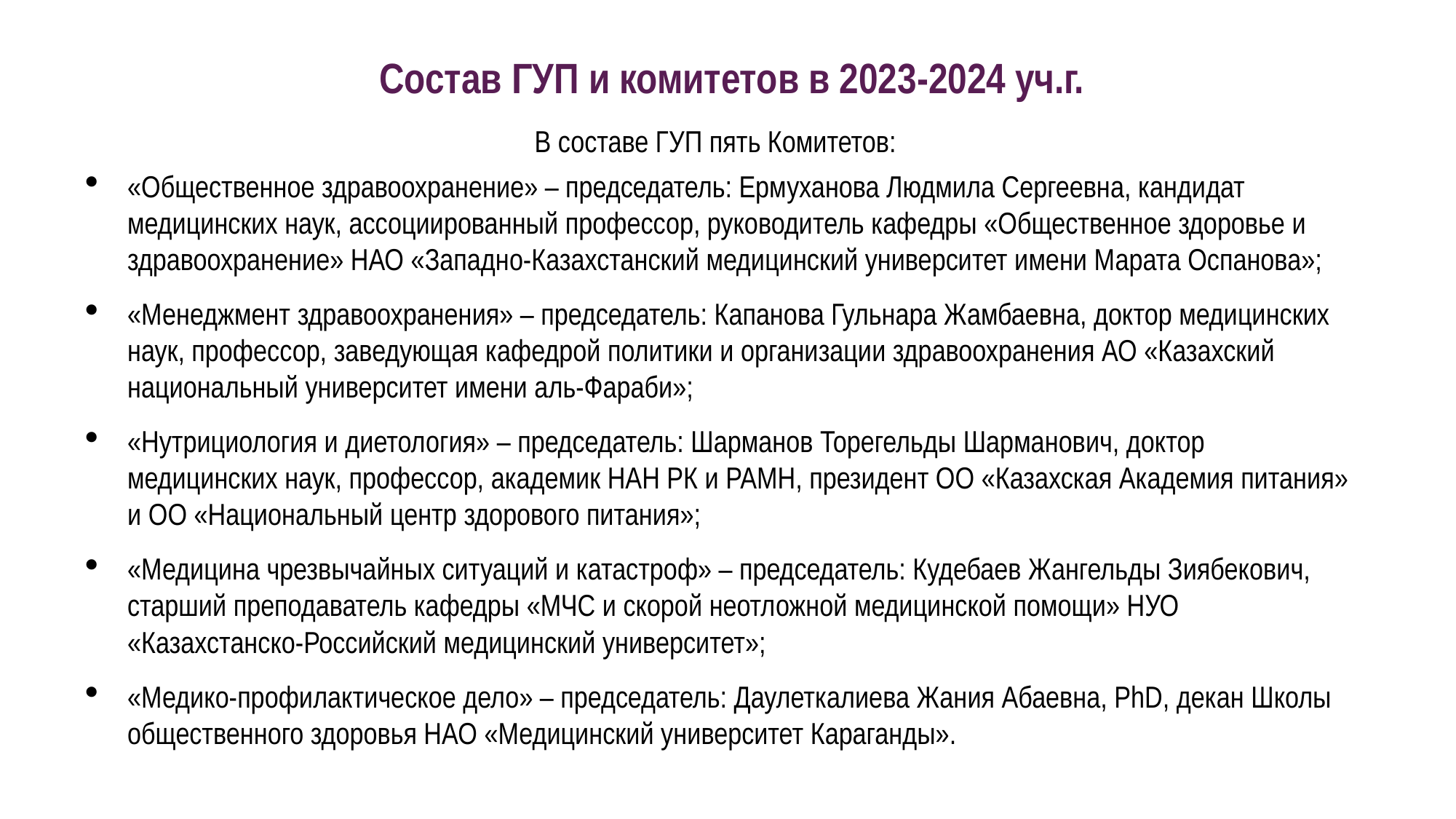

Состав ГУП и комитетов в 2023-2024 уч.г.
В составе ГУП пять Комитетов:
«Общественное здравоохранение» – председатель: Ермуханова Людмила Сергеевна, кандидат медицинских наук, ассоциированный профессор, руководитель кафедры «Общественное здоровье и здравоохранение» НАО «Западно-Казахстанский медицинский университет имени Марата Оспанова»;
«Менеджмент здравоохранения» – председатель: Капанова Гульнара Жамбаевна, доктор медицинских наук, профессор, заведующая кафедрой политики и организации здравоохранения АО «Казахский национальный университет имени аль-Фараби»;
«Нутрициология и диетология» – председатель: Шарманов Торегельды Шарманович, доктор медицинских наук, профессор, академик НАН РК и РАМН, президент ОО «Казахская Академия питания» и ОО «Национальный центр здорового питания»;
«Медицина чрезвычайных ситуаций и катастроф» – председатель: Кудебаев Жангельды Зиябекович, старший преподаватель кафедры «МЧС и скорой неотложной медицинской помощи» НУО «Казахстанско-Российский медицинский университет»;
«Медико-профилактическое дело» – председатель: Даулеткалиева Жания Абаевна, PhD, декан Школы общественного здоровья НАО «Медицинский университет Караганды».